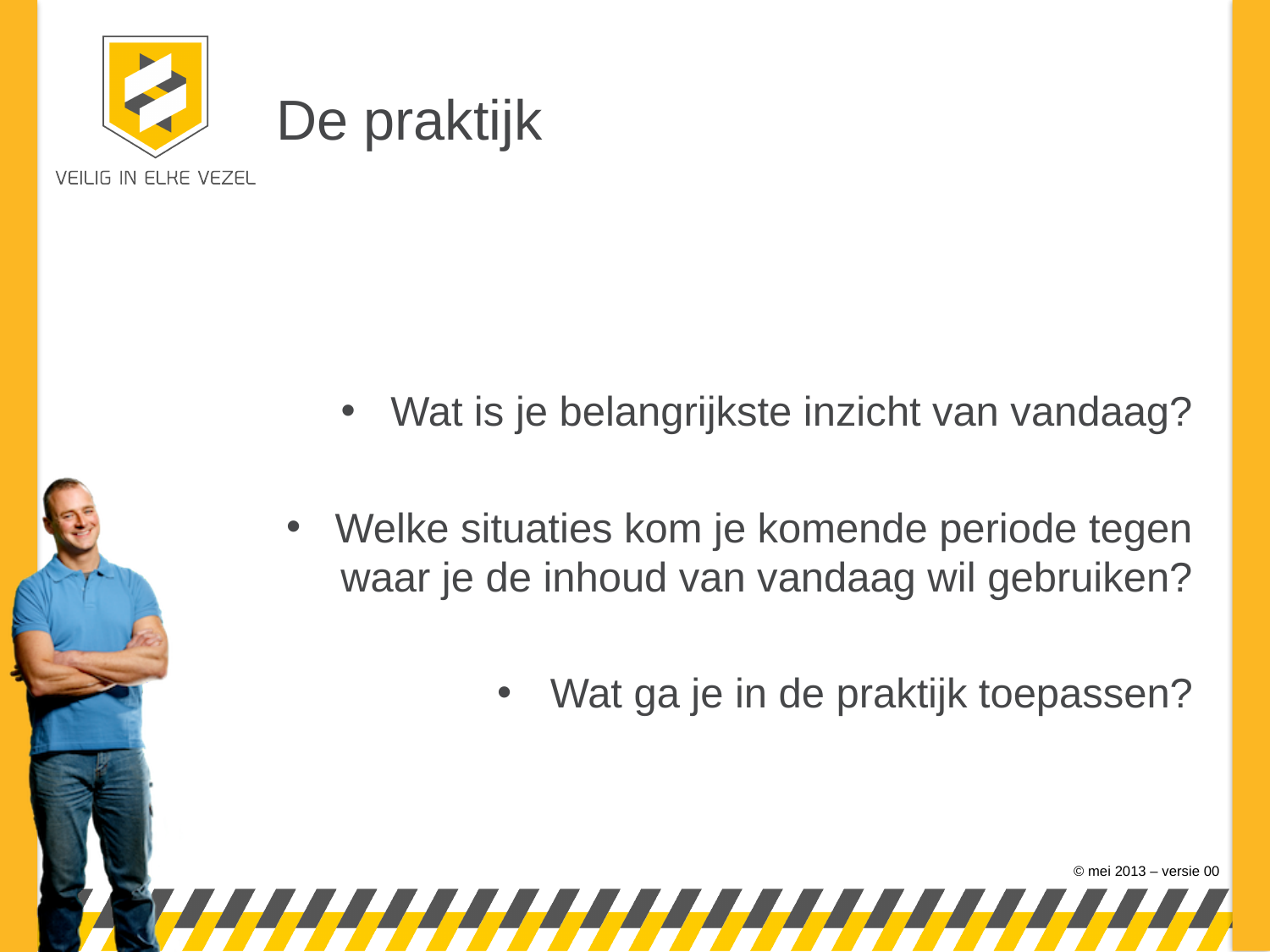

# De praktijk

Wat is je belangrijkste inzicht van vandaag?

Welke situaties kom je komende periode tegen waar je de inhoud van vandaag wil gebruiken?

Wat ga je in de praktijk toepassen?